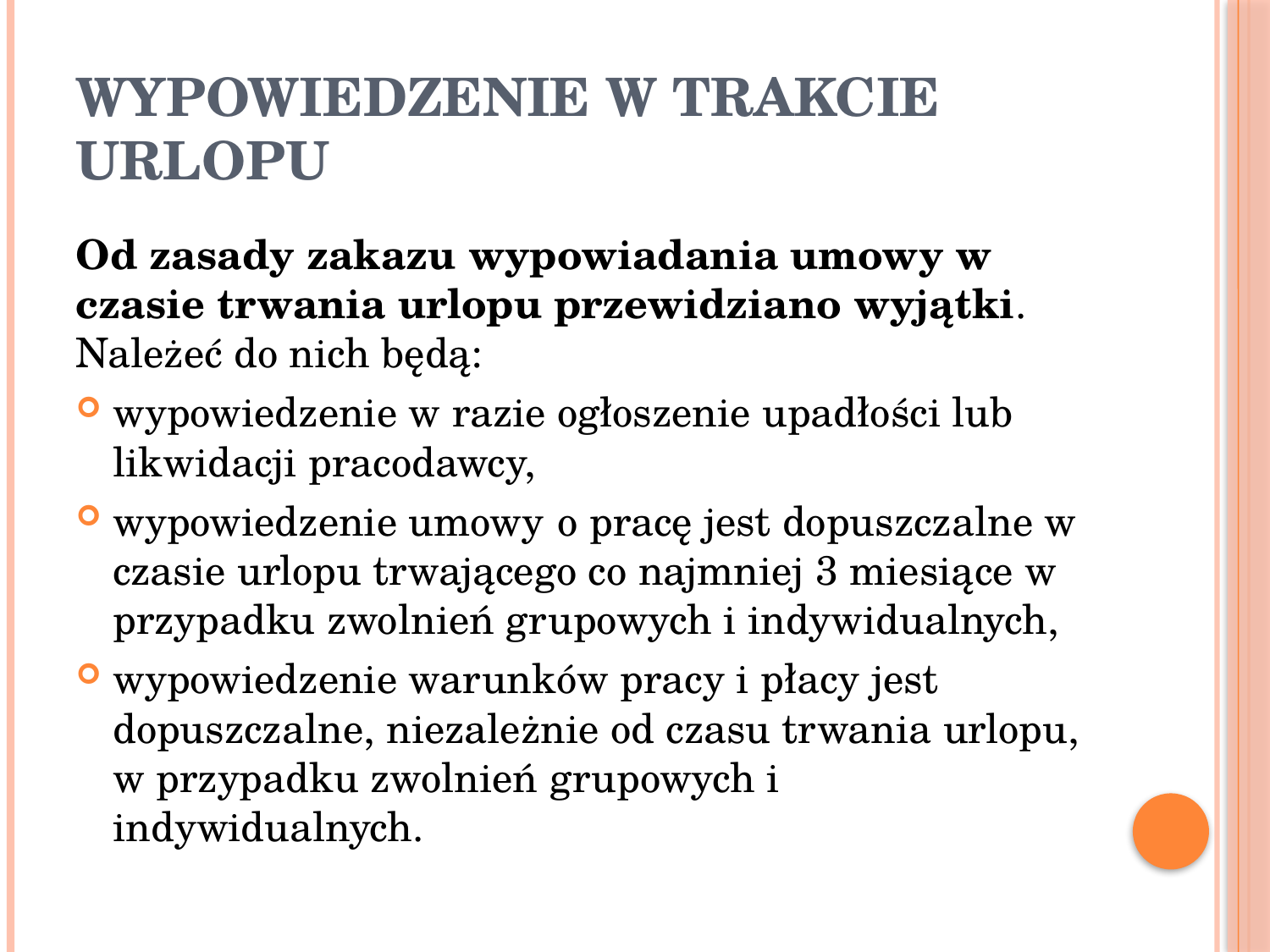

# WYPOWIEDZENIE W TRAKCIE URLOPU
Od zasady zakazu wypowiadania umowy w czasie trwania urlopu przewidziano wyjątki. Należeć do nich będą:
wypowiedzenie w razie ogłoszenie upadłości lub likwidacji pracodawcy,
wypowiedzenie umowy o pracę jest dopuszczalne w czasie urlopu trwającego co najmniej 3 miesiące w przypadku zwolnień grupowych i indywidualnych,
wypowiedzenie warunków pracy i płacy jest dopuszczalne, niezależnie od czasu trwania urlopu, w przypadku zwolnień grupowych i indywidualnych.